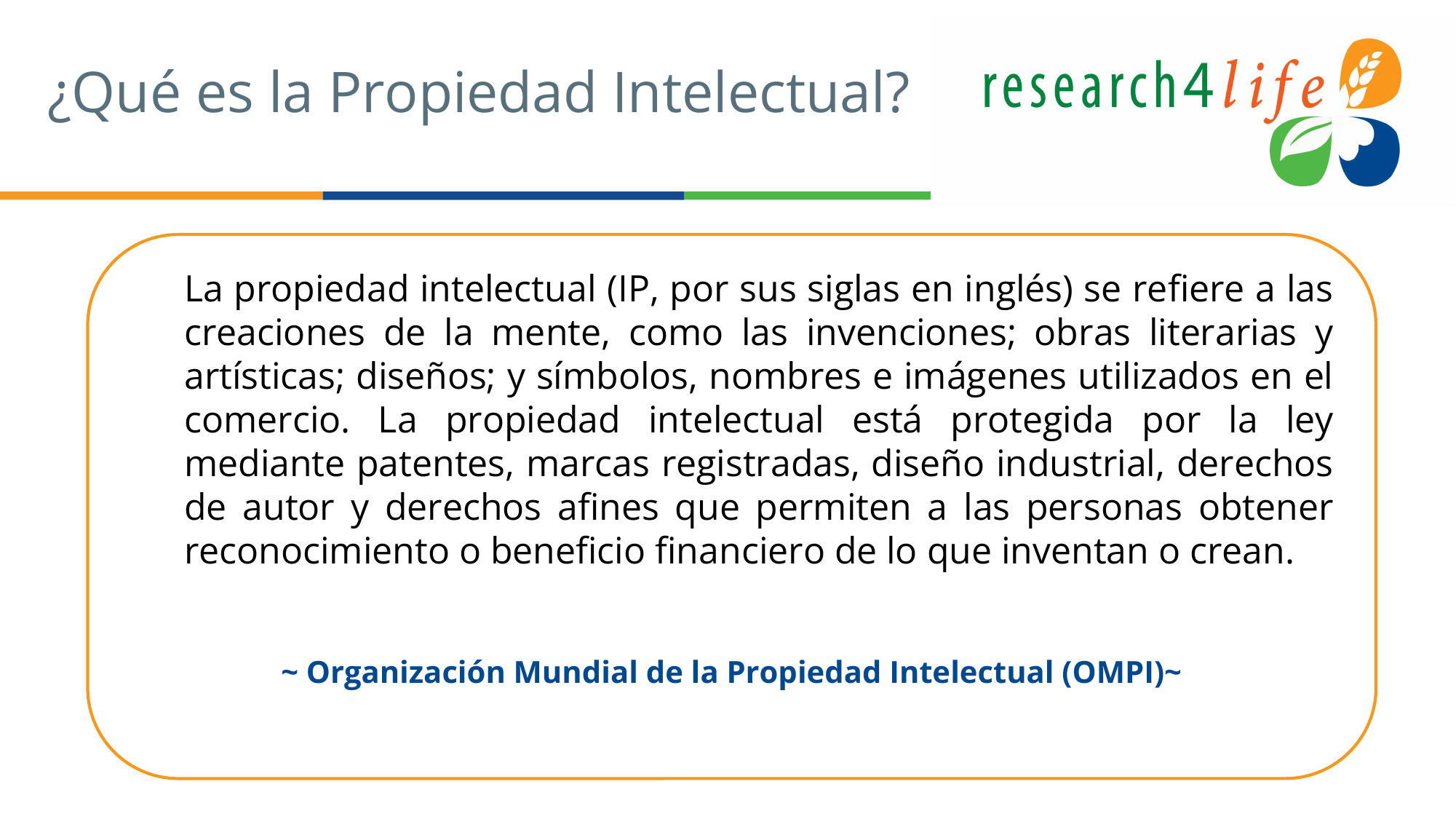

# ¿Qué es la Propiedad Intelectual?

La propiedad intelectual (IP, por sus siglas en inglés) se refiere a las creaciones de la mente, como las invenciones; obras literarias y artísticas; diseños; y símbolos, nombres e imágenes utilizados en el comercio. La propiedad intelectual está protegida por la ley mediante patentes, marcas registradas, diseño industrial, derechos de autor y derechos afines que permiten a las personas obtener reconocimiento o beneficio financiero de lo que inventan o crean.

~ Organización Mundial de la Propiedad Intelectual (OMPI)~